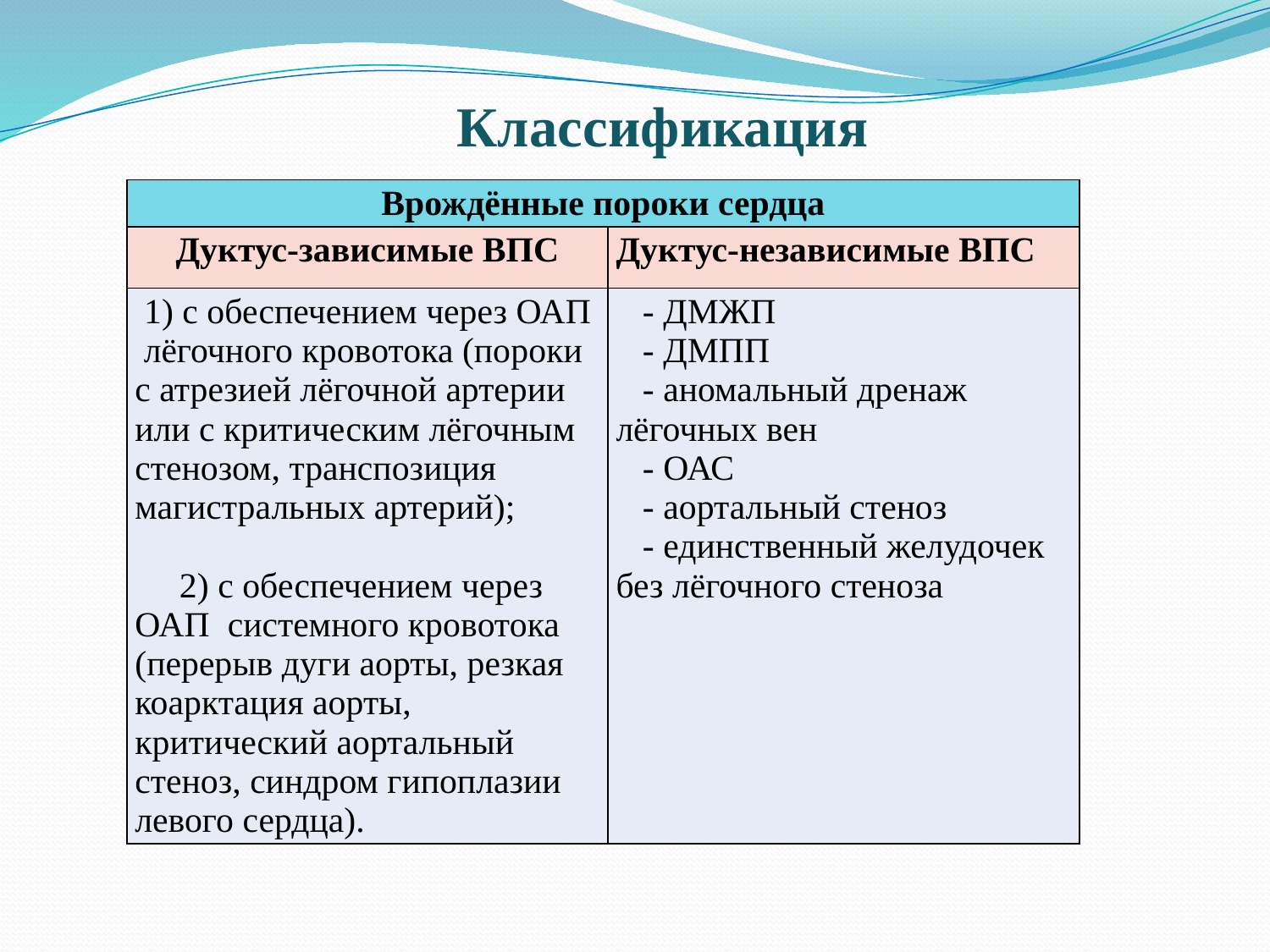

Классификация
| Врождённые пороки сердца |  |
| --- | --- |
| Дуктус-зависимые ВПС | Дуктус-независимые ВПС |
| 1) с обеспечением через ОАП лёгочного кровотока (пороки с атрезией лёгочной артерии или с критическим лёгочным стенозом, транспозиция магистральных артерий); 2) с обеспечением через ОАП системного кровотока (перерыв дуги аорты, резкая коарктация аорты, критический аортальный стеноз, синдром гипоплазии левого сердца). | - ДМЖП - ДМПП - аномальный дренаж лёгочных вен - ОАС - аортальный стеноз - единственный желудочек без лёгочного стеноза |